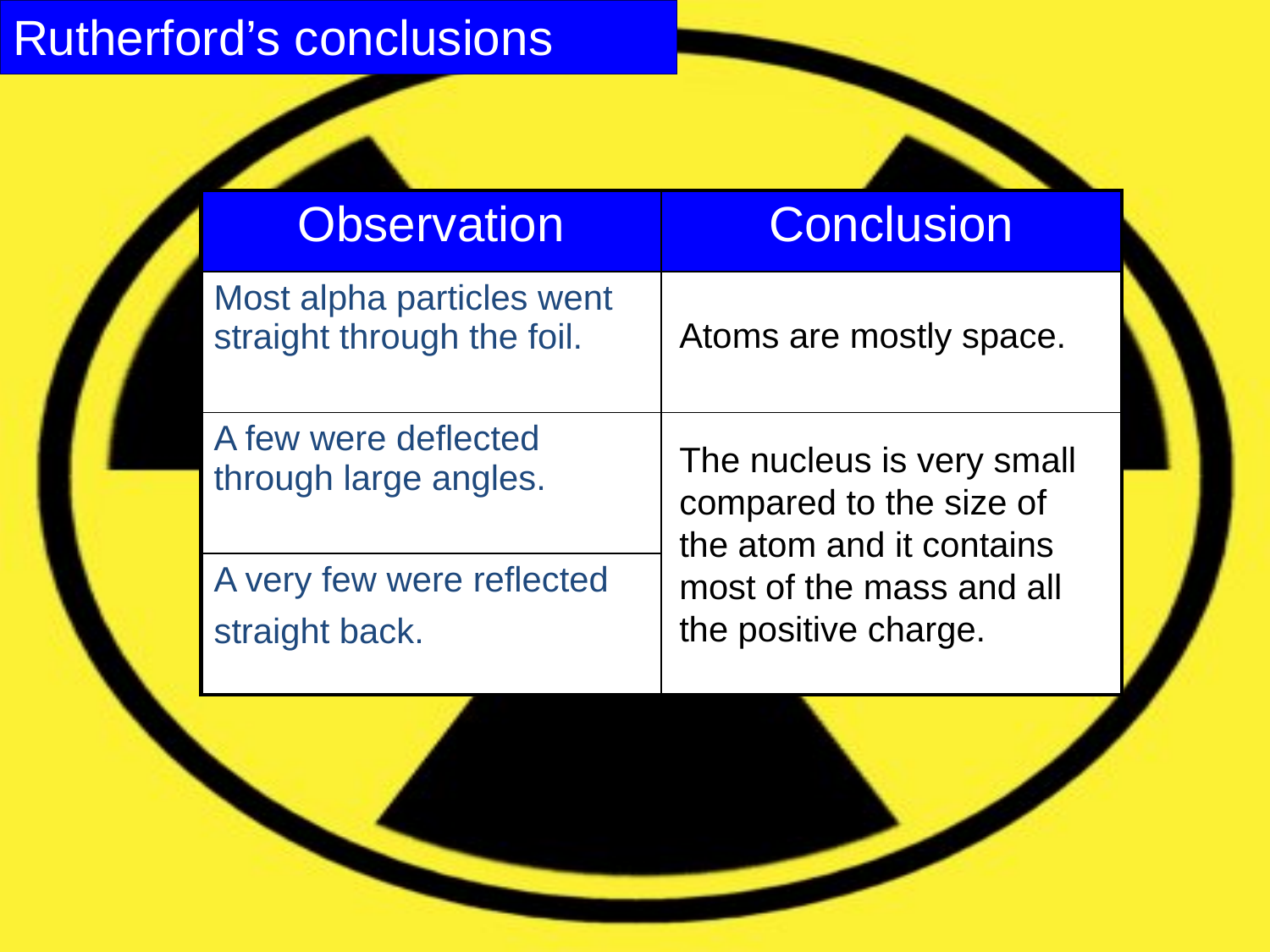

# Rutherford’s conclusions
| Observation | Conclusion |
| --- | --- |
| Most alpha particles went straight through the foil. |  |
| A few were deflected through large angles. |  |
| A very few were reflected straight back. |  |
Atoms are mostly space.
The nucleus is very small compared to the size of the atom and it contains most of the mass and all the positive charge.